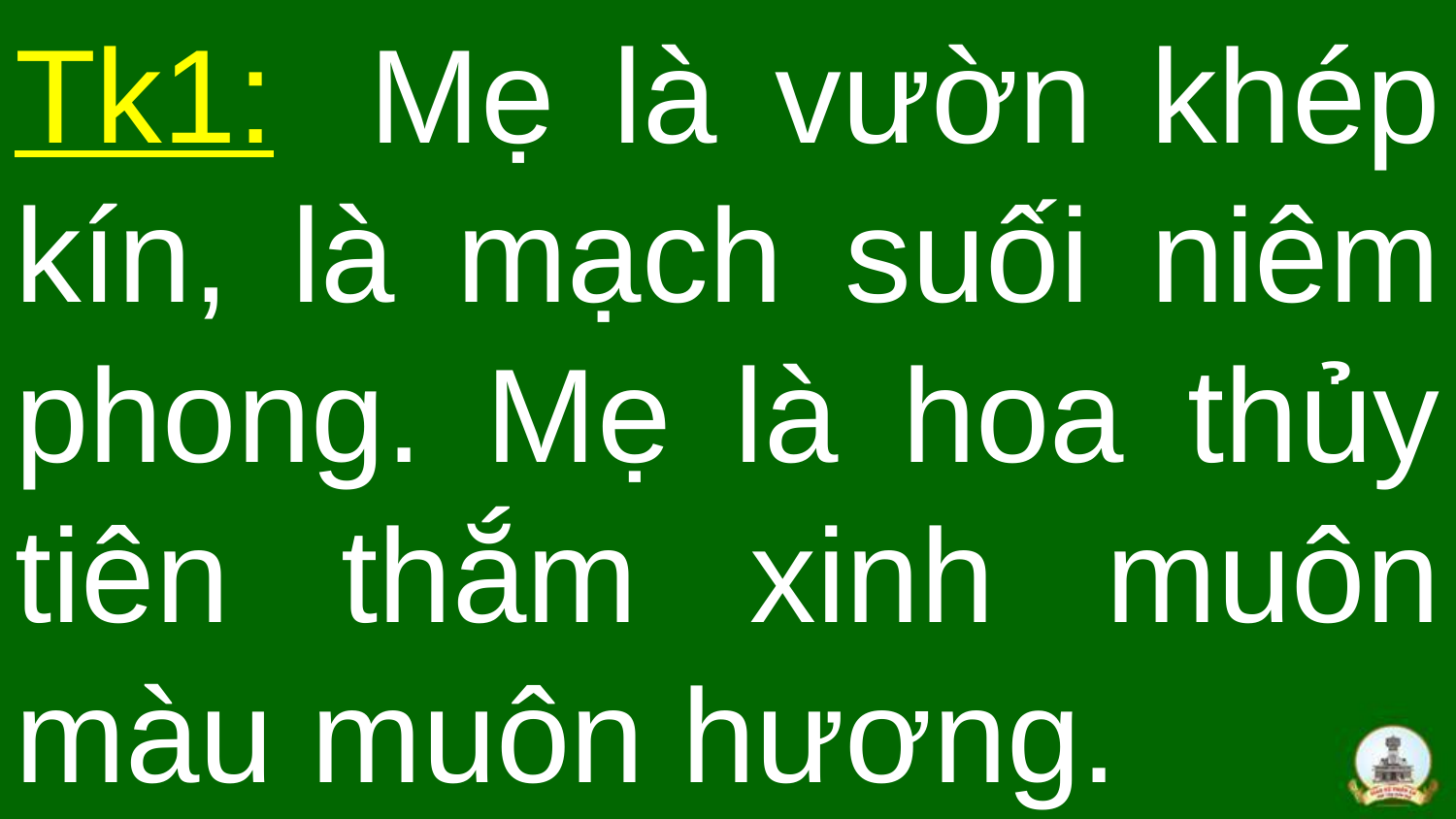

# Tk1:  Mẹ là vườn khép kín, là mạch suối niêm phong. Mẹ là hoa thủy tiên thắm xinh muôn màu muôn hương.